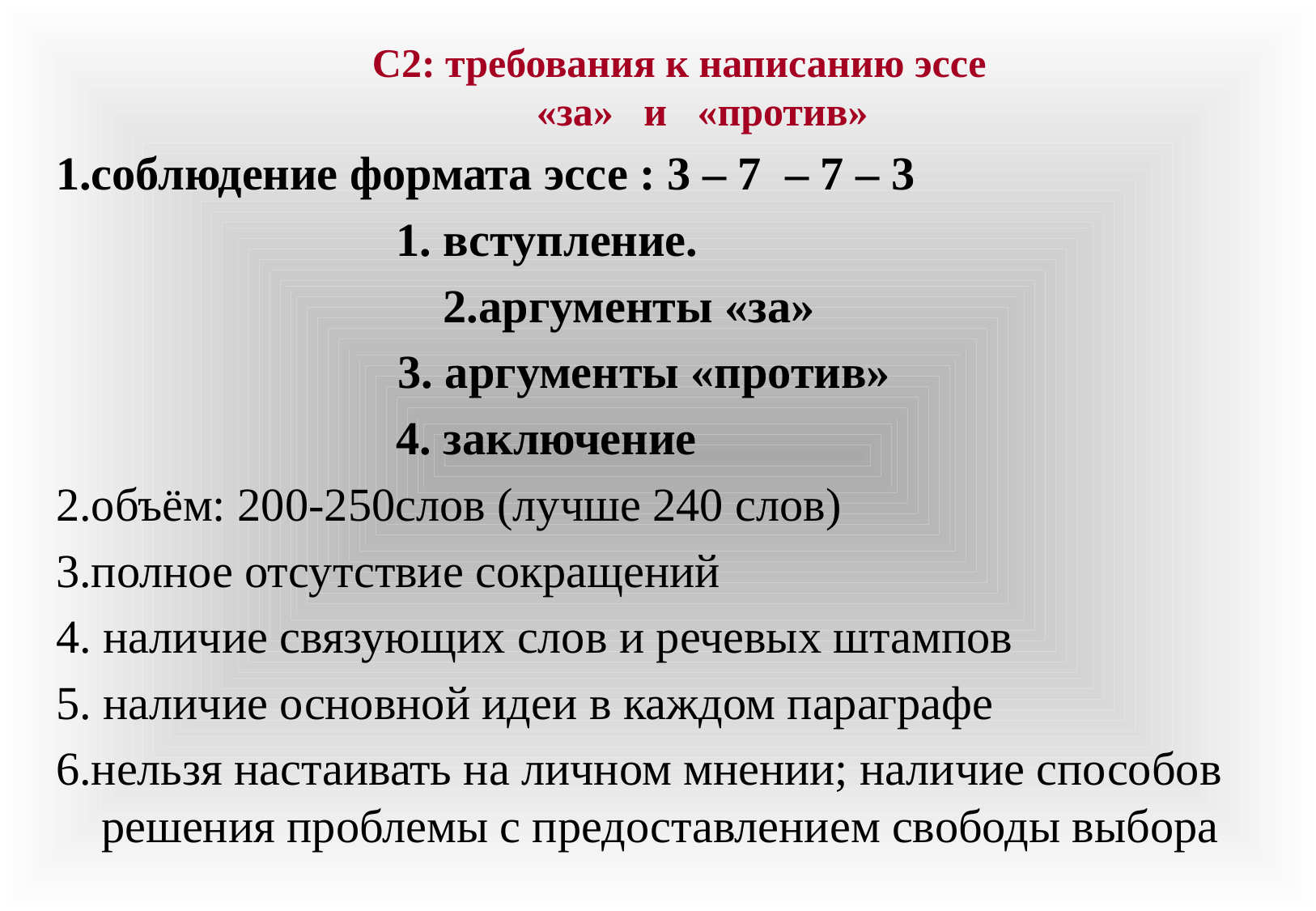

#
С2: требования к написанию эссе
«за»   и   «против»
1.соблюдение формата эссе : 3 – 7  – 7 – 3
                             1. вступление.
                                 2.аргументы «за»
                          3. аргументы «против»
                             4. заключение
2.объём: 200-250слов (лучше 240 слов)
3.полное отсутствие сокращений
4. наличие связующих слов и речевых штампов
5. наличие основной идеи в каждом параграфе
6.нельзя настаивать на личном мнении; наличие способов решения проблемы с предоставлением свободы выбора